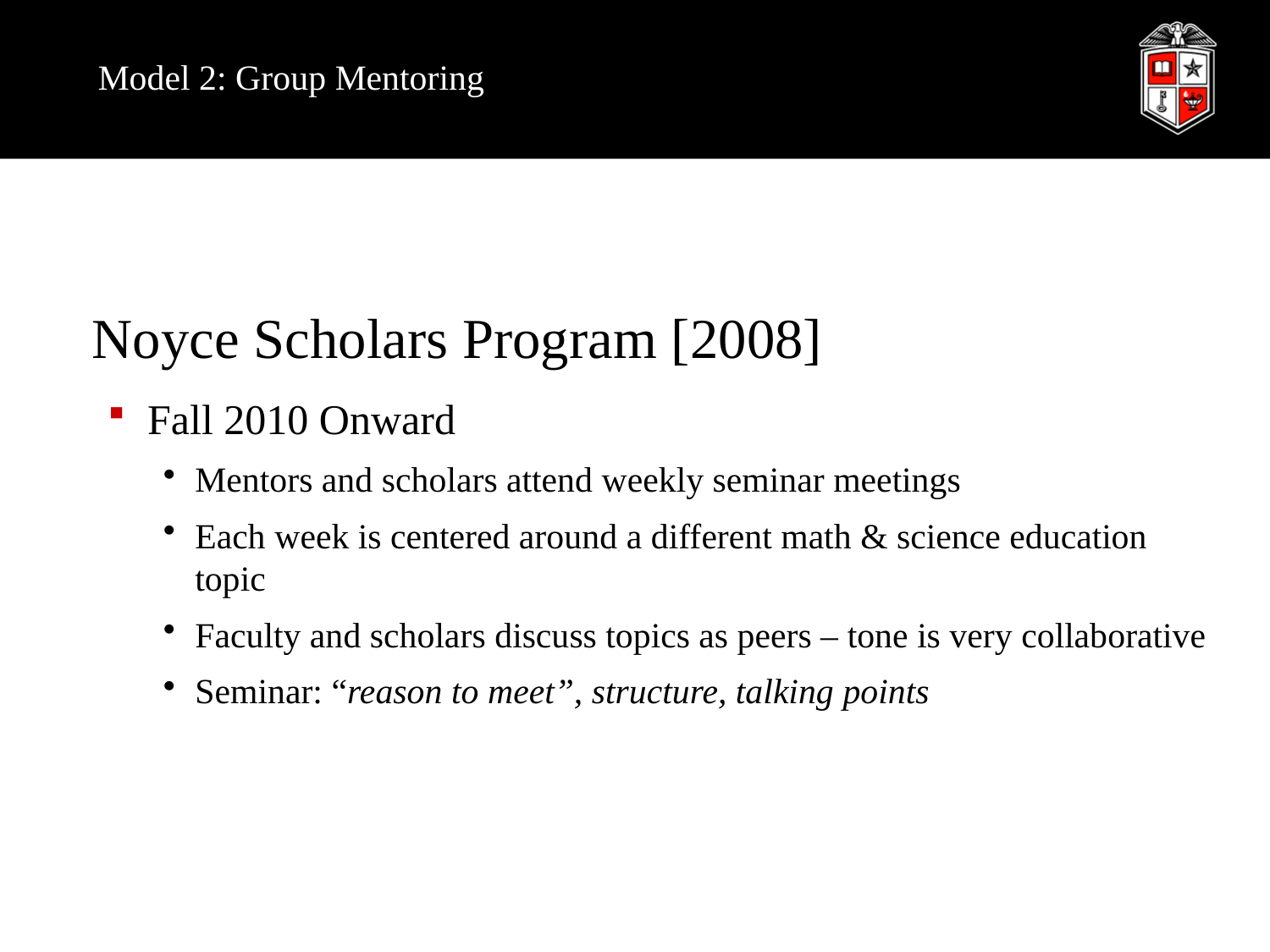

Model 2: Group Mentoring
Noyce Scholars Program [2008]
Fall 2010 Onward
Mentors and scholars attend weekly seminar meetings
Each week is centered around a different math & science education topic
Faculty and scholars discuss topics as peers – tone is very collaborative
Seminar: “reason to meet”, structure, talking points